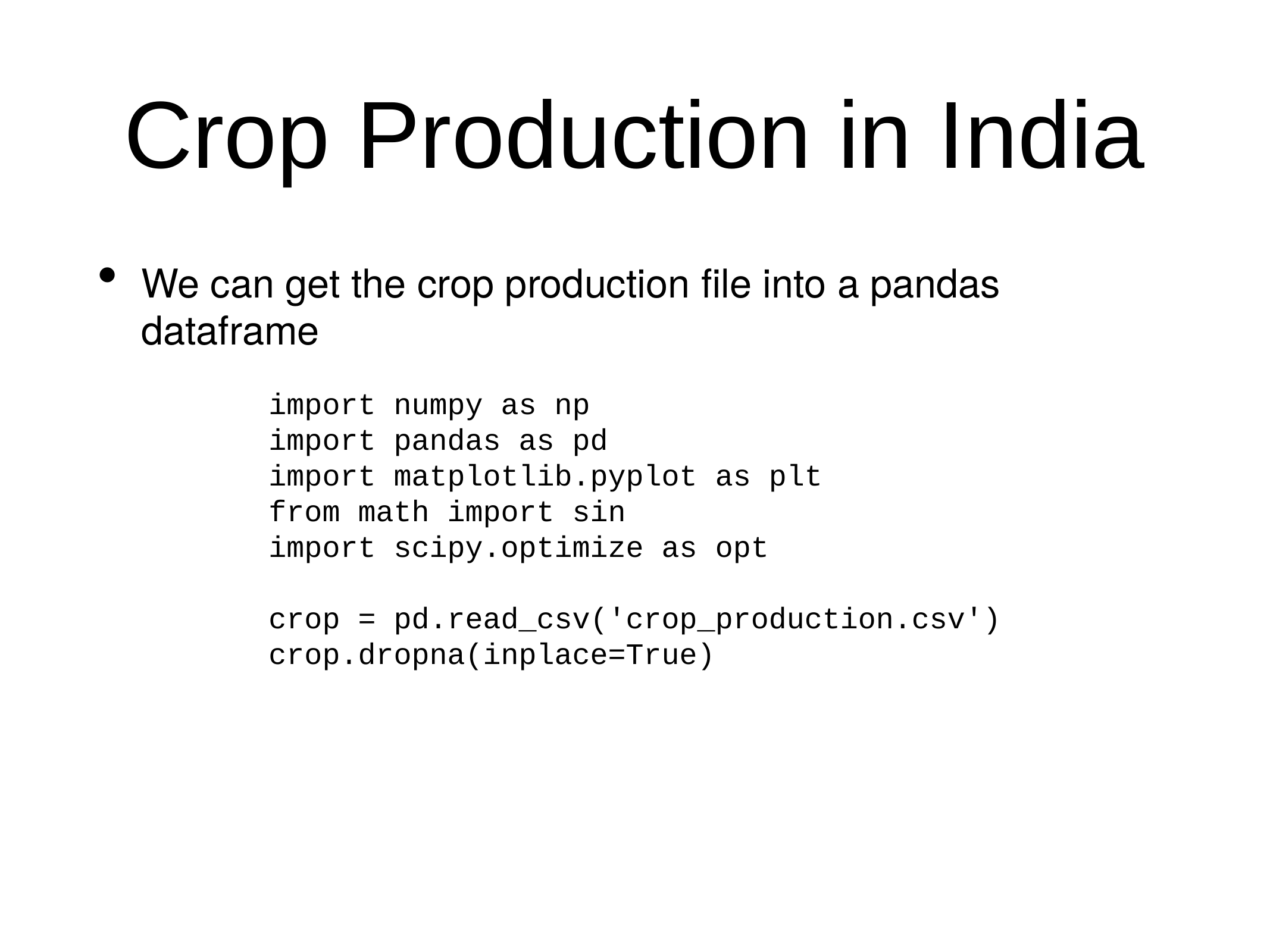

# Crop Production in India
We can get the crop production file into a pandas dataframe
import numpy as np
import pandas as pd
import matplotlib.pyplot as plt
from math import sin
import scipy.optimize as opt

crop = pd.read_csv('crop_production.csv')
crop.dropna(inplace=True)